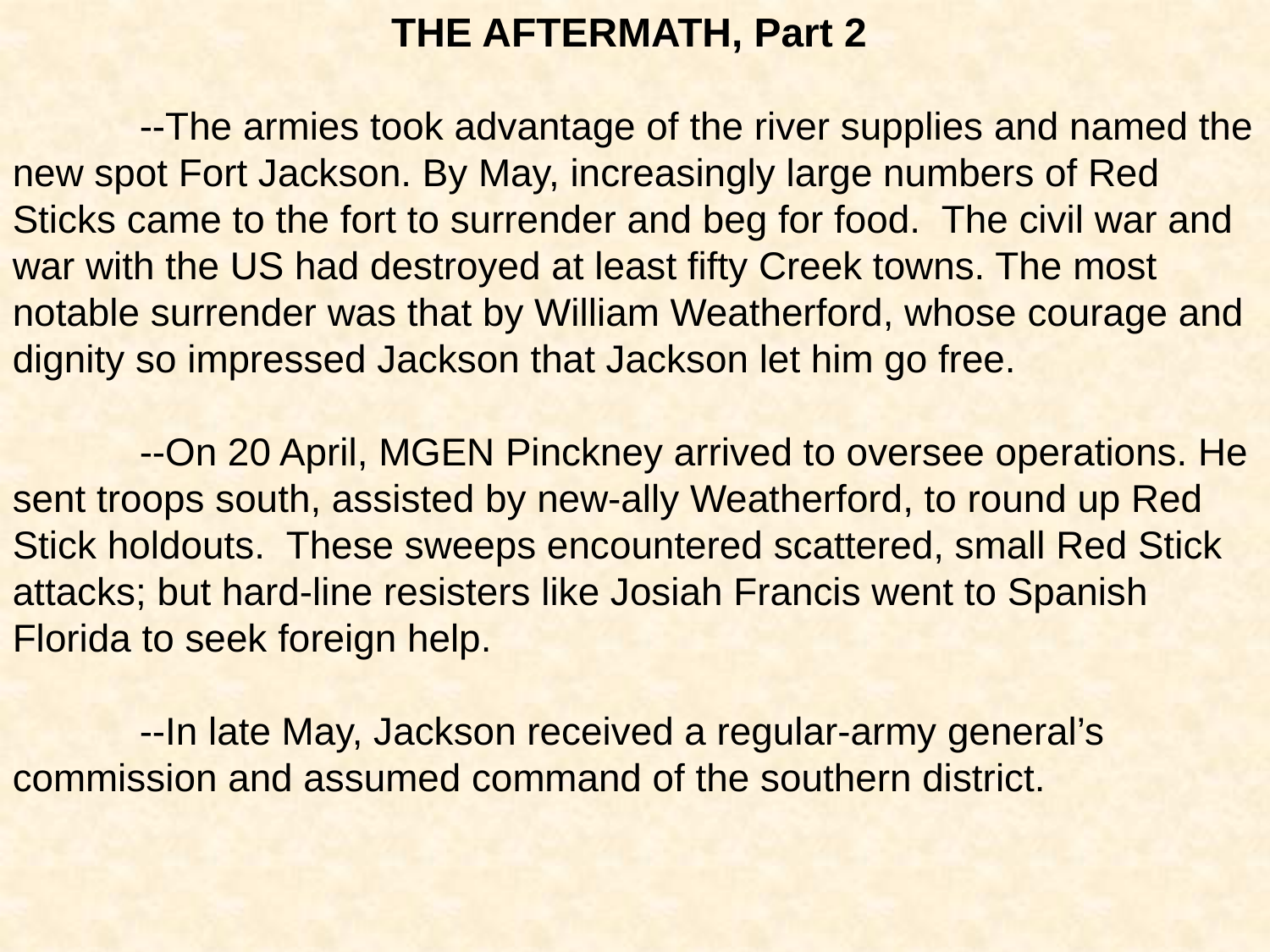

THE AFTERMATH, Part 2

	--The armies took advantage of the river supplies and named the new spot Fort Jackson. By May, increasingly large numbers of Red Sticks came to the fort to surrender and beg for food.  The civil war and war with the US had destroyed at least fifty Creek towns. The most notable surrender was that by William Weatherford, whose courage and dignity so impressed Jackson that Jackson let him go free.

	--On 20 April, MGEN Pinckney arrived to oversee operations. He sent troops south, assisted by new-ally Weatherford, to round up Red Stick holdouts.  These sweeps encountered scattered, small Red Stick attacks; but hard-line resisters like Josiah Francis went to Spanish Florida to seek foreign help.

	--In late May, Jackson received a regular-army general’s commission and assumed command of the southern district.